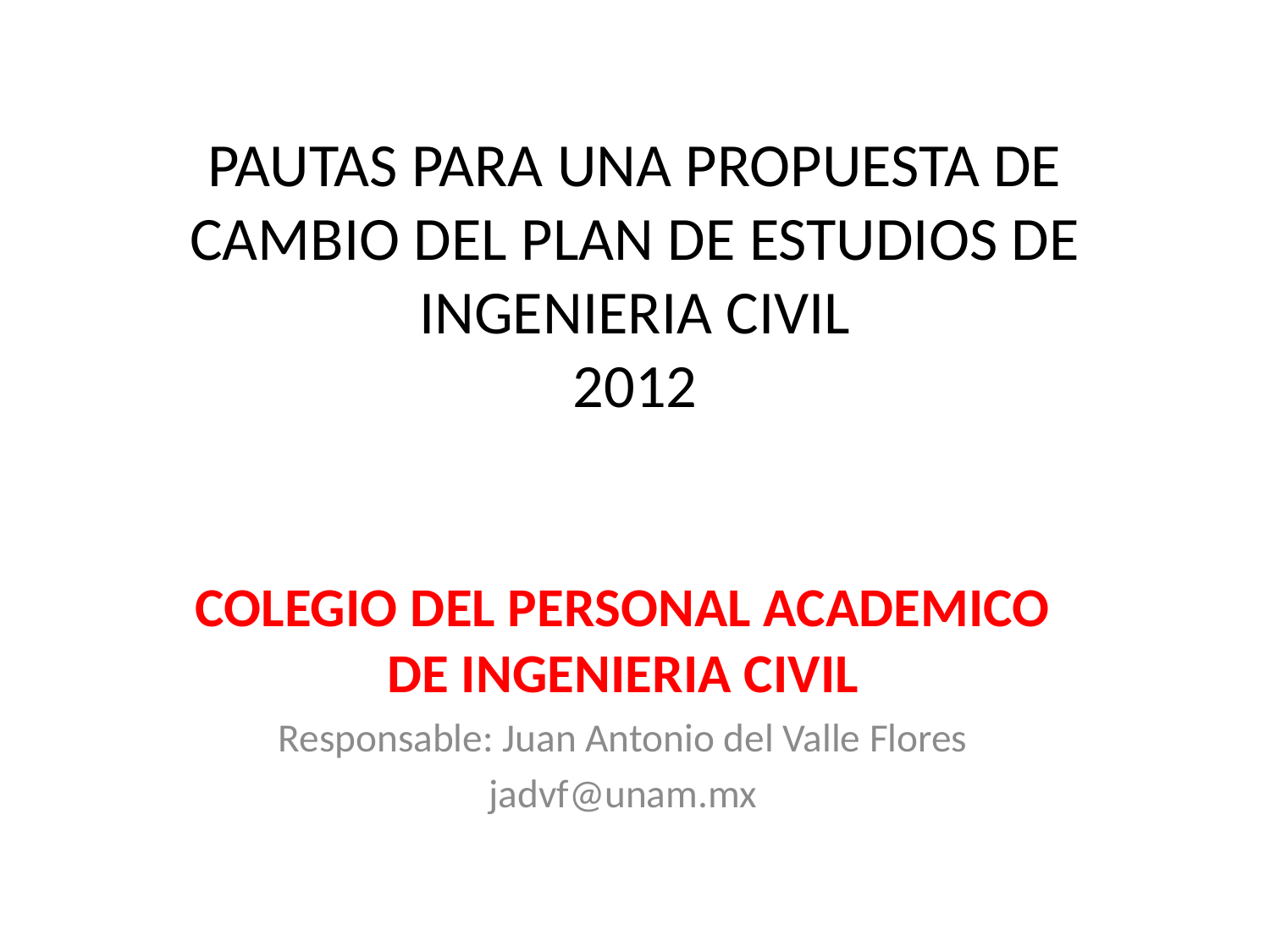

# PAUTAS PARA UNA PROPUESTA DE CAMBIO DEL PLAN DE ESTUDIOS DE INGENIERIA CIVIL 2012
COLEGIO DEL PERSONAL ACADEMICO DE INGENIERIA CIVIL
Responsable: Juan Antonio del Valle Flores
jadvf@unam.mx